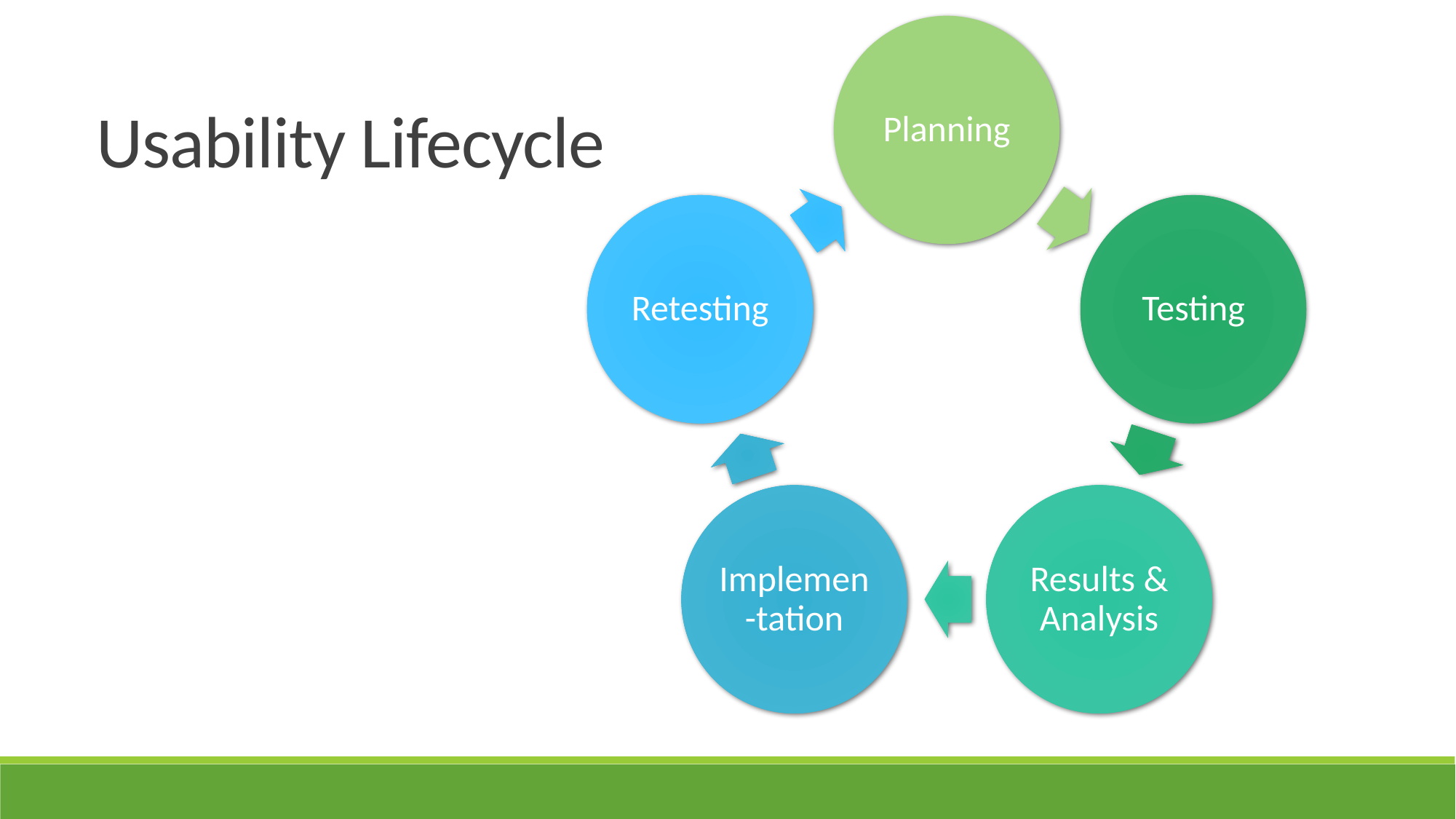

Usability Lifecycle
Planning

Testing

Results & Analysis

Implemen-tation

Retesting